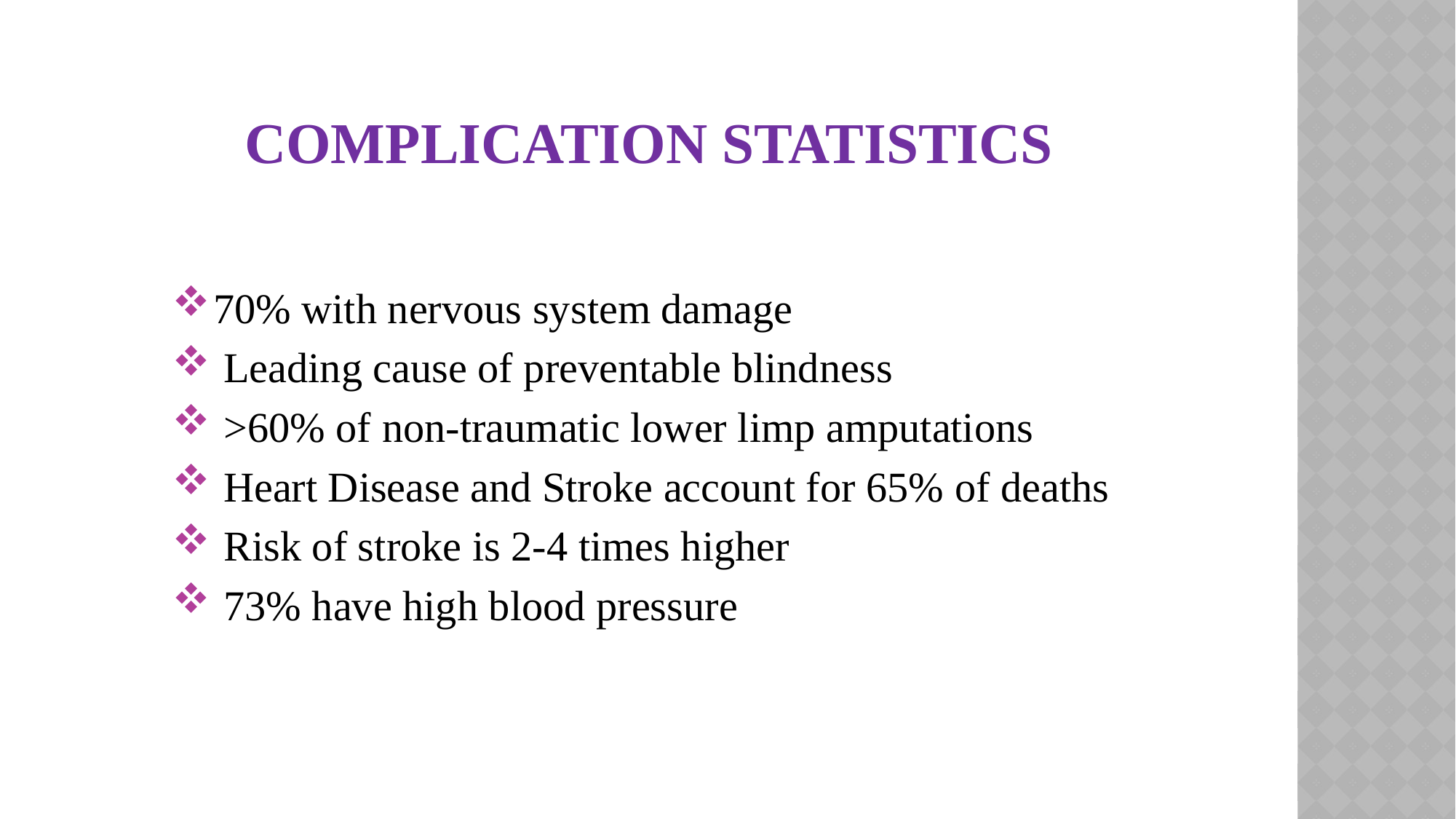

# Complication Statistics
70% with nervous system damage
 Leading cause of preventable blindness
 >60% of non-traumatic lower limp amputations
 Heart Disease and Stroke account for 65% of deaths
 Risk of stroke is 2-4 times higher
 73% have high blood pressure